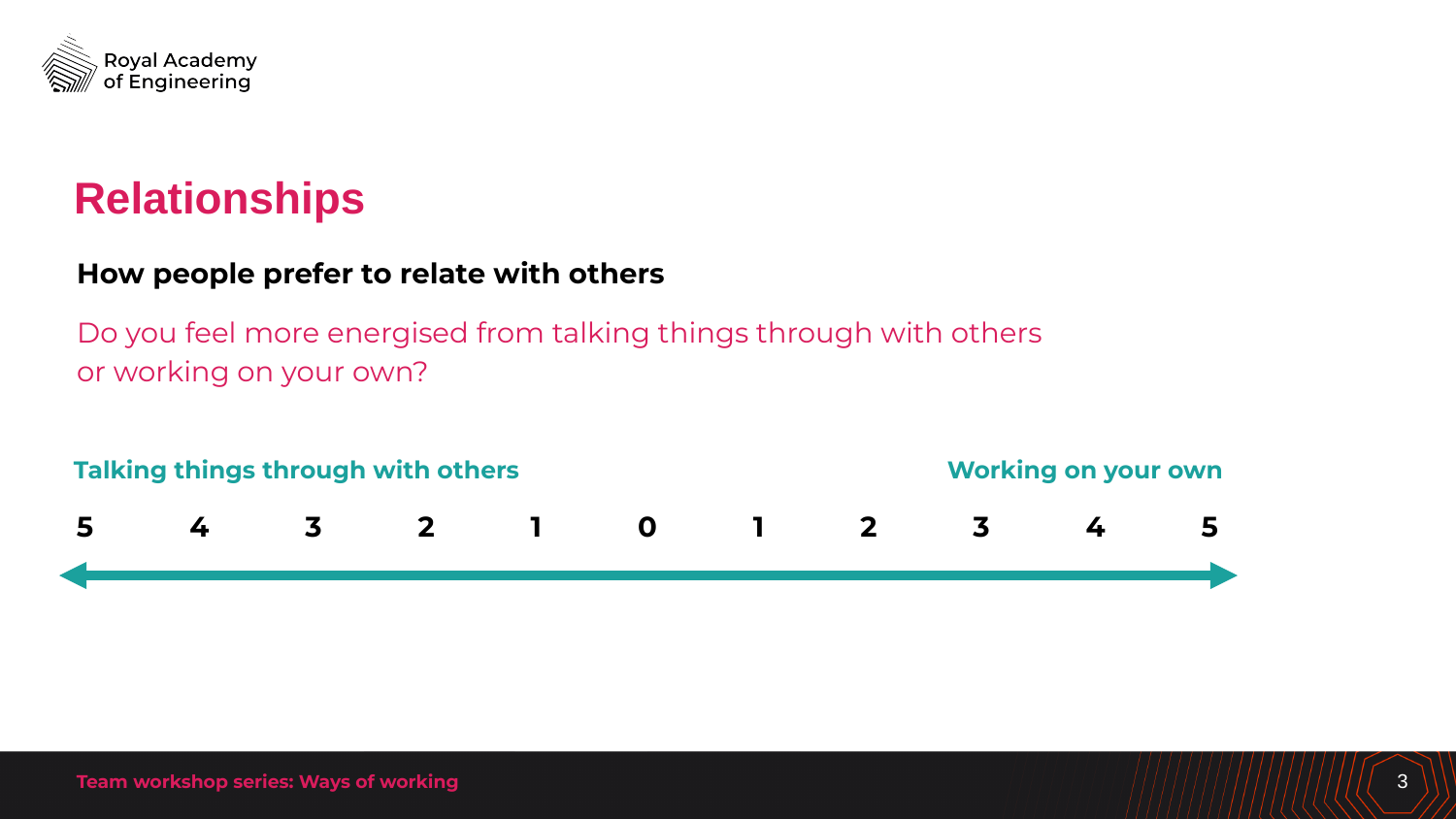

# Relationships
How people prefer to relate with others
Do you feel more energised from talking things through with others
or working on your own?

Talking things through with others
Working on your own
5            4            3            2            1            0            1            2            3            4            5
Team workshop series: Ways of working
3